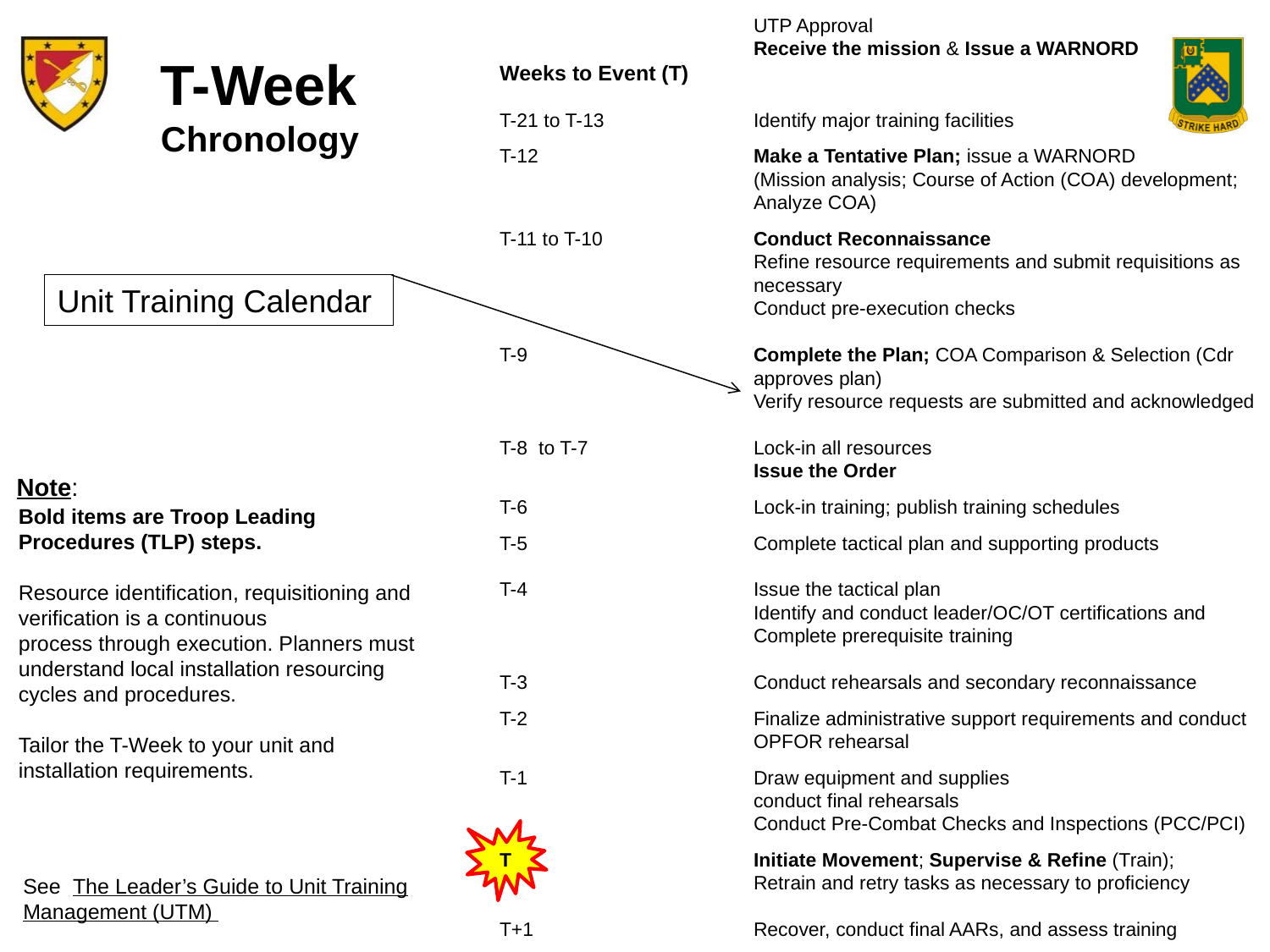

UTP Approval
		Receive the mission & Issue a WARNORD
Weeks to Event (T)

T-21 to T-13		Identify major training facilities

T-12 		Make a Tentative Plan; issue a WARNORD
		(Mission analysis; Course of Action (COA) development;
		Analyze COA)

T-11 to T-10		Conduct Reconnaissance
		Refine resource requirements and submit requisitions as 		necessary
		Conduct pre-execution checks

T-9  		Complete the Plan; COA Comparison & Selection (Cdr 		approves plan)
		Verify resource requests are submitted and acknowledged

T-8  to T-7 		Lock-in all resources
		Issue the Order

T-6 		Lock-in training; publish training schedules

T-5		Complete tactical plan and supporting products

T-4 		Issue the tactical plan
		Identify and conduct leader/OC/OT certifications and 		Complete prerequisite training

T-3 		Conduct rehearsals and secondary reconnaissance

T-2 		Finalize administrative support requirements and conduct 		OPFOR rehearsal

T-1 		Draw equipment and supplies
		conduct final rehearsals
		Conduct Pre-Combat Checks and Inspections (PCC/PCI)

T		Initiate Movement; Supervise & Refine (Train);
		Retrain and retry tasks as necessary to proficiency

T+1 		Recover, conduct final AARs, and assess training

# T-Week Chronology
Unit Training Calendar
Note:
Bold items are Troop Leading Procedures (TLP) steps.

Resource identification, requisitioning and verification is a continuous 	process through execution. Planners must understand local installation resourcing cycles and procedures.

Tailor the T-Week to your unit and installation requirements.
See  The Leader’s Guide to Unit Training Management (UTM)